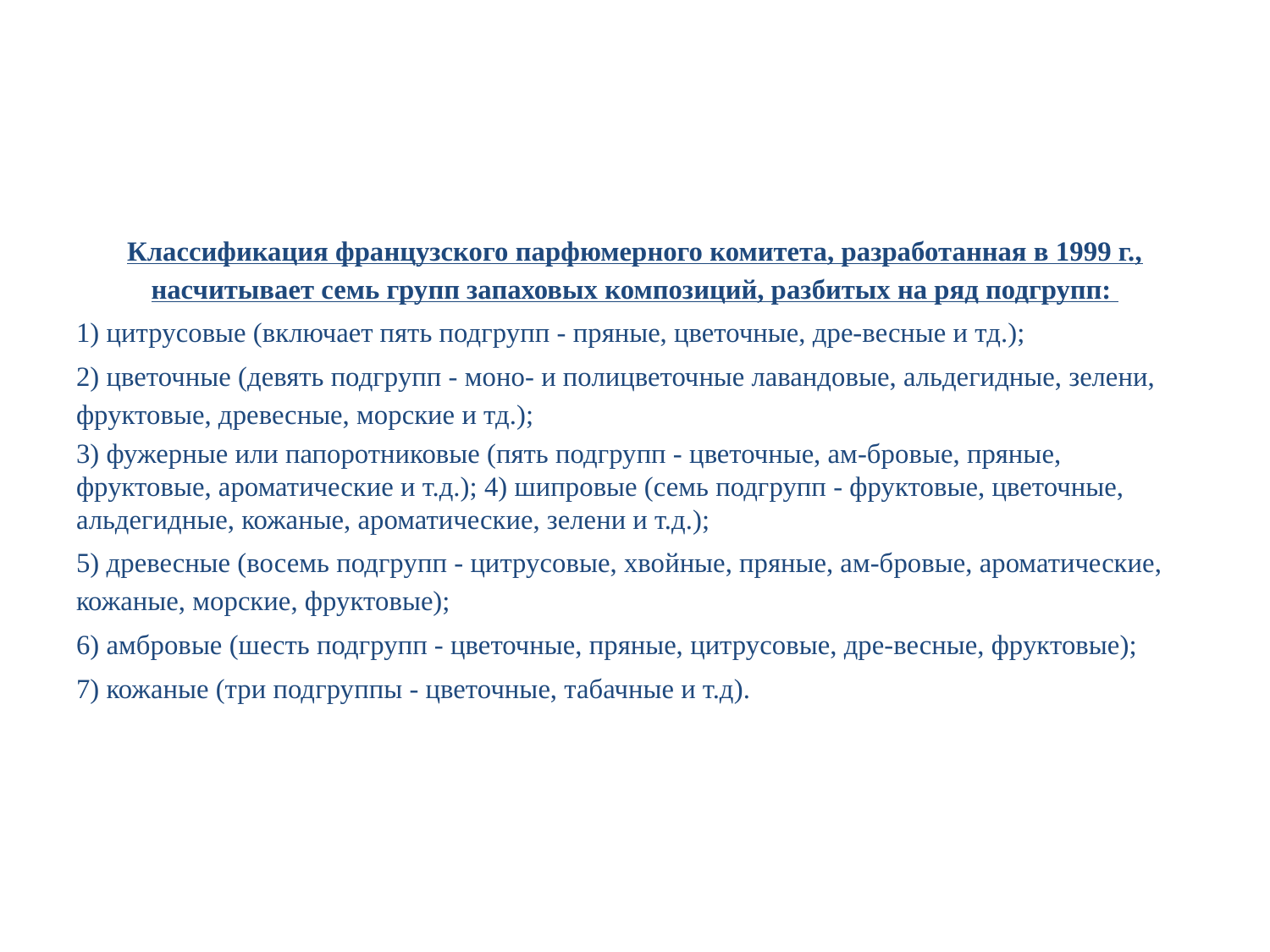

#
Классификация французского парфюмерного комитета, разработанная в 1999 г., насчитывает семь групп запаховых композиций, разбитых на ряд подгрупп:
1) цитрусовые (включает пять подгрупп - пряные, цветочные, дре-весные и тд.);
2) цветочные (девять подгрупп - моно- и полицветочные лавандовые, альдегидные, зелени, фруктовые, древесные, морские и тд.);
3) фужерные или папоротниковые (пять подгрупп - цветочные, ам-бровые, пряные, фруктовые, ароматические и т.д.); 4) шипровые (семь подгрупп - фруктовые, цветочные, альдегидные, кожаные, ароматические, зелени и т.д.);
5) древесные (восемь подгрупп - цитрусовые, хвойные, пряные, ам-бровые, ароматические, кожаные, морские, фруктовые);
6) амбровые (шесть подгрупп - цветочные, пряные, цитрусовые, дре-весные, фруктовые);
7) кожаные (три подгруппы - цветочные, табачные и т.д).